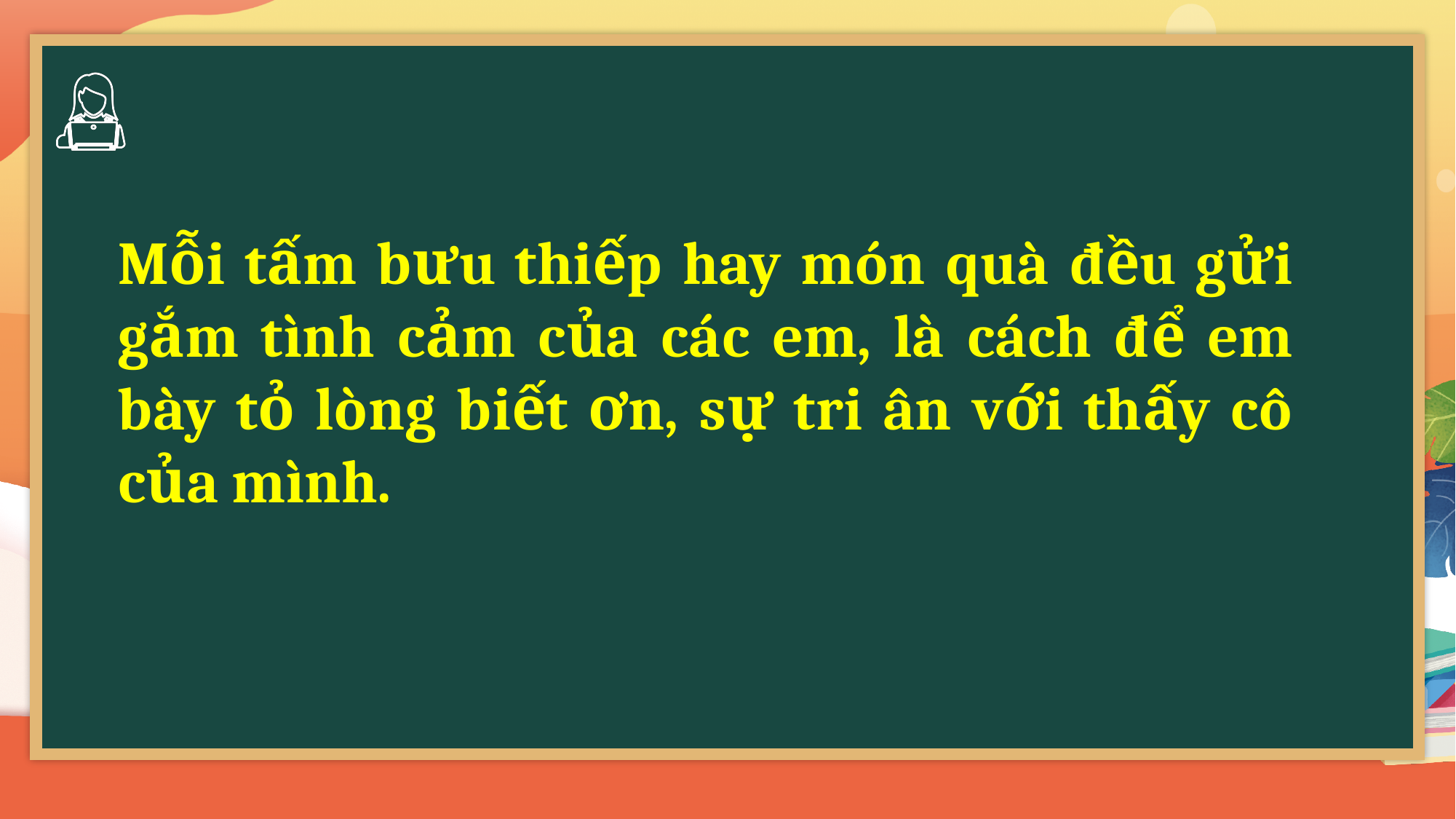

Mỗi tấm bưu thiếp hay món quà đều gửi gắm tình cảm của các em, là cách để em bày tỏ lòng biết ơn, sự tri ân với thấy cô của mình.